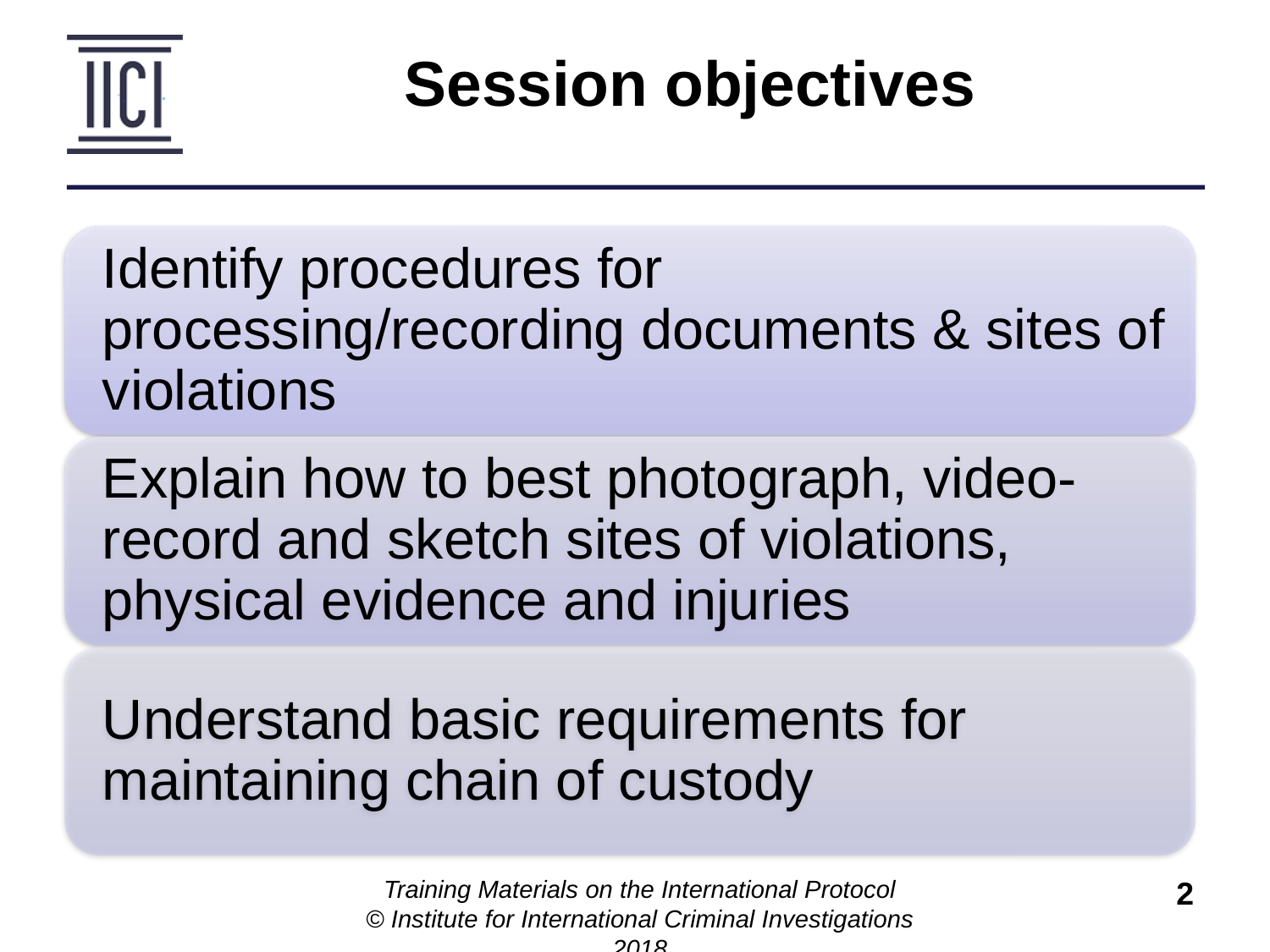

Session objectives
Identify procedures for processing/recording documents & sites of violations
Explain how to best photograph, video-record and sketch sites of violations, physical evidence and injuries
Understand basic requirements for maintaining chain of custody
Training Materials on the International Protocol
© Institute for International Criminal Investigations 2018
2